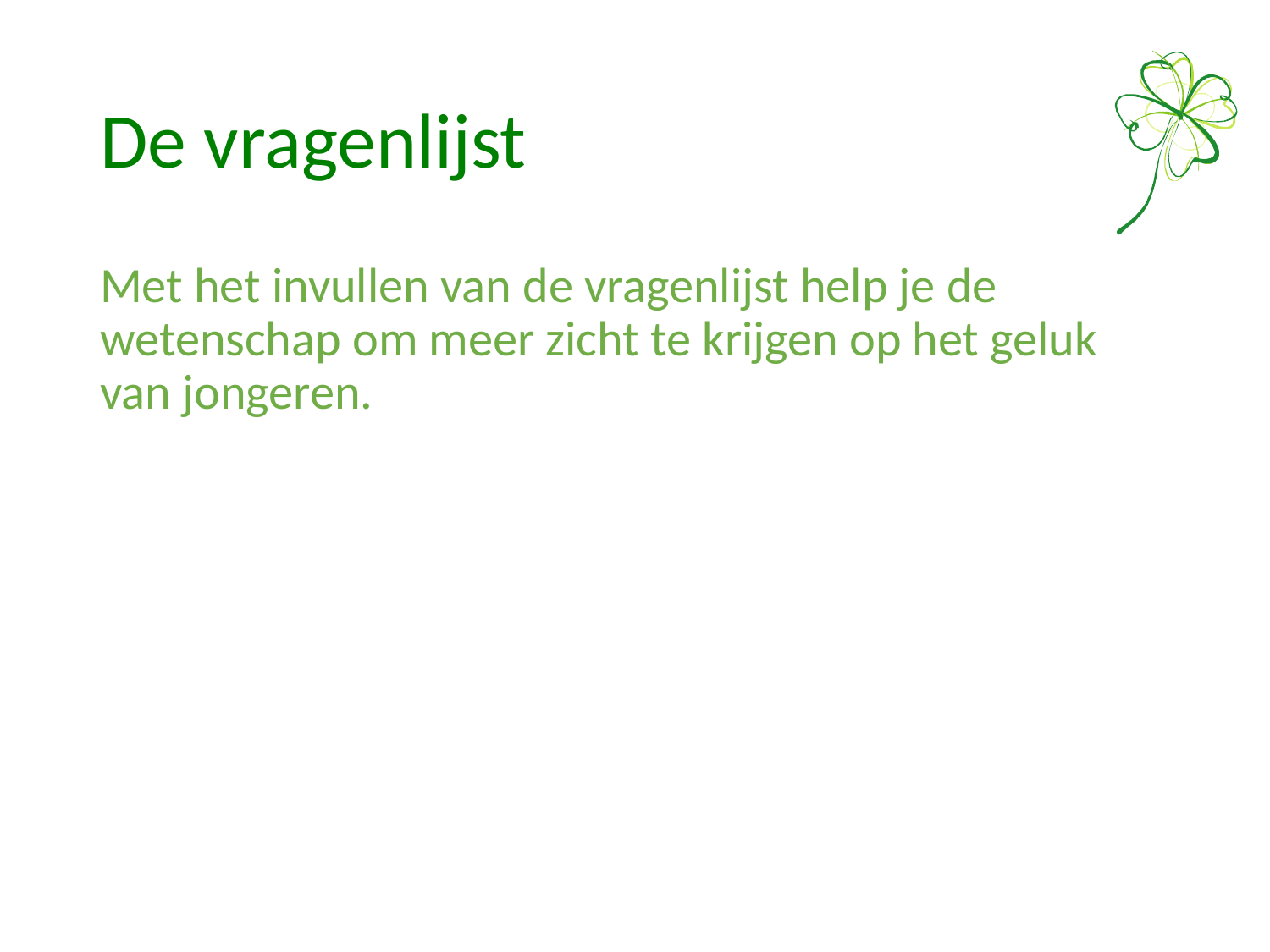

# De vragenlijst
Met het invullen van de vragenlijst help je de wetenschap om meer zicht te krijgen op het geluk van jongeren.